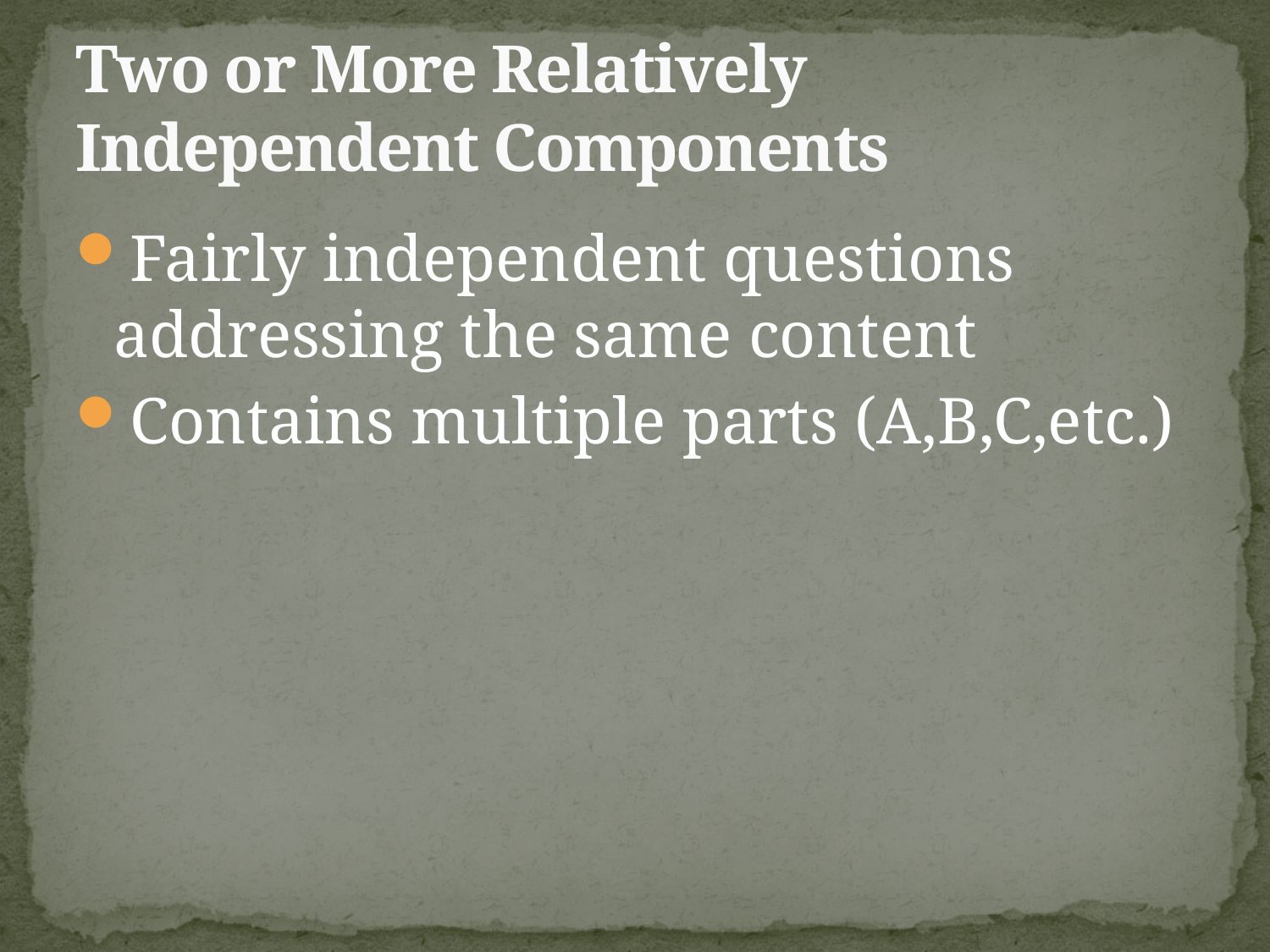

# Two or More Relatively Independent Components
Fairly independent questions addressing the same content
Contains multiple parts (A,B,C,etc.)